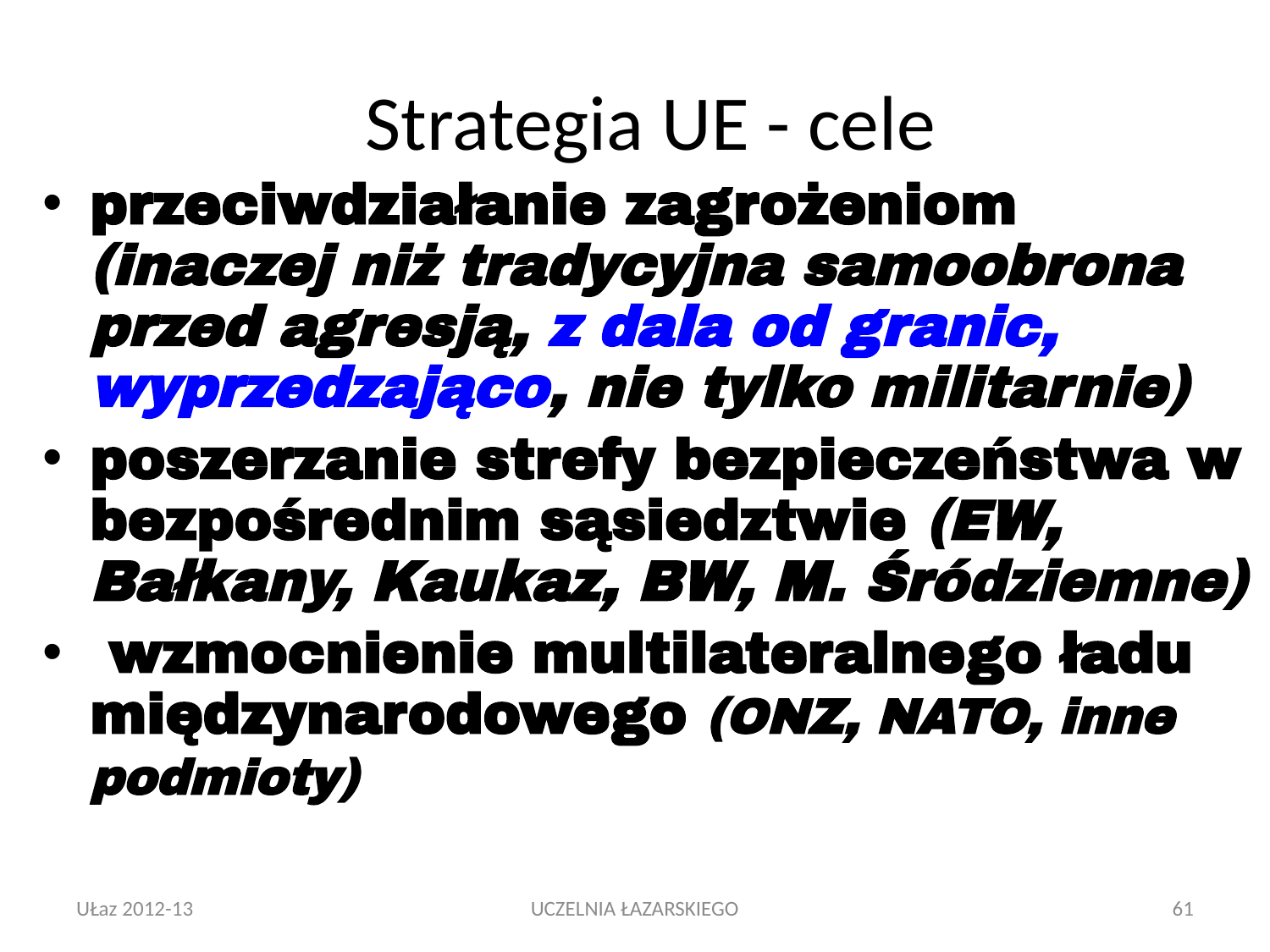

# Strategia UE - cele
przeciwdziałanie zagrożeniom (inaczej niż tradycyjna samoobrona przed agresją, z dala od granic, wyprzedzająco, nie tylko militarnie)
poszerzanie strefy bezpieczeństwa w bezpośrednim sąsiedztwie (EW, Bałkany, Kaukaz, BW, M. Śródziemne)
 wzmocnienie multilateralnego ładu międzynarodowego (ONZ, NATO, inne podmioty)

UŁaz 2012-13
UCZELNIA ŁAZARSKIEGO
61